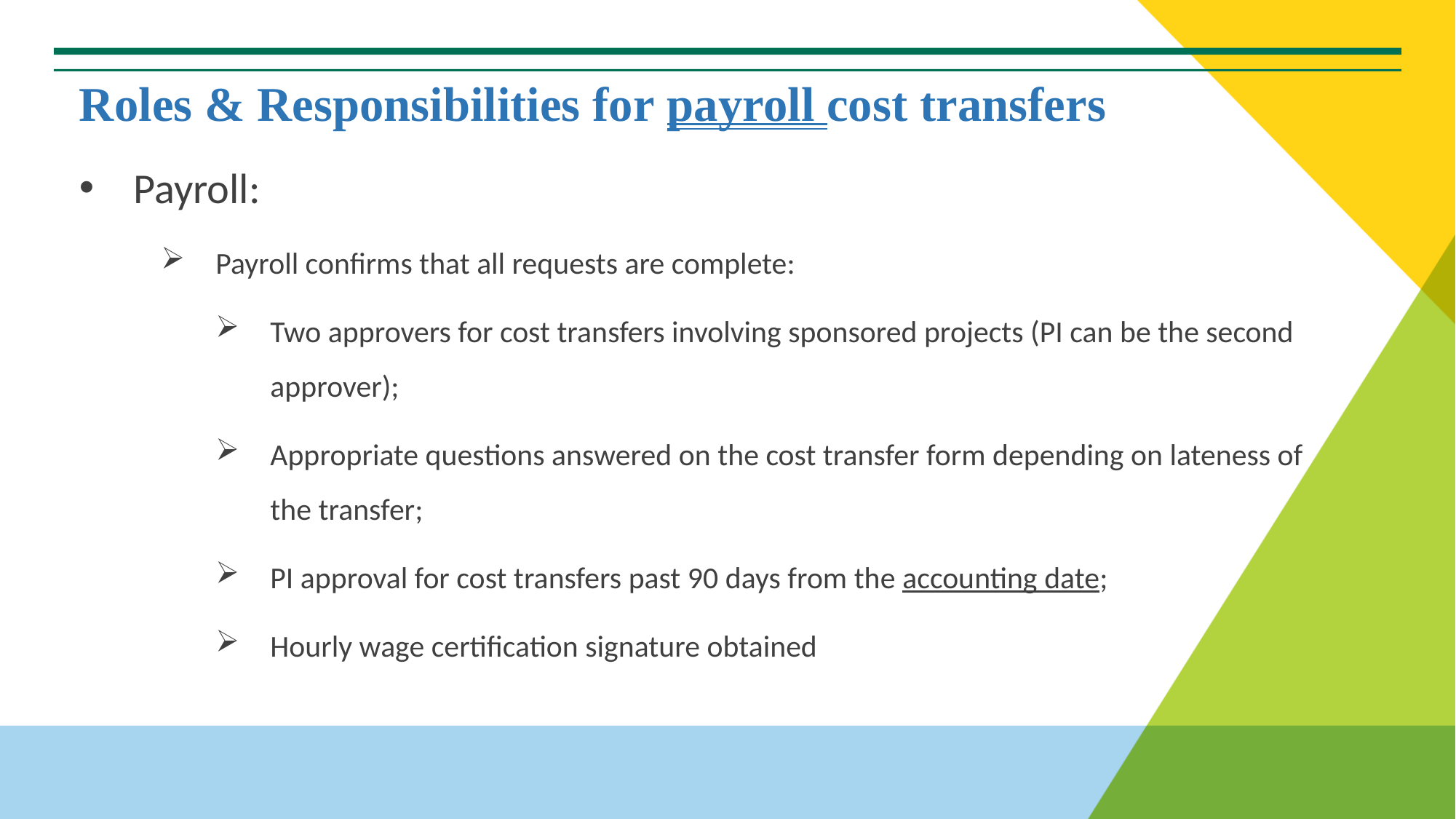

# Roles & Responsibilities for payroll cost transfers
Payroll:
Payroll confirms that all requests are complete:
Two approvers for cost transfers involving sponsored projects (PI can be the second approver);
Appropriate questions answered on the cost transfer form depending on lateness of the transfer;
PI approval for cost transfers past 90 days from the accounting date;
Hourly wage certification signature obtained